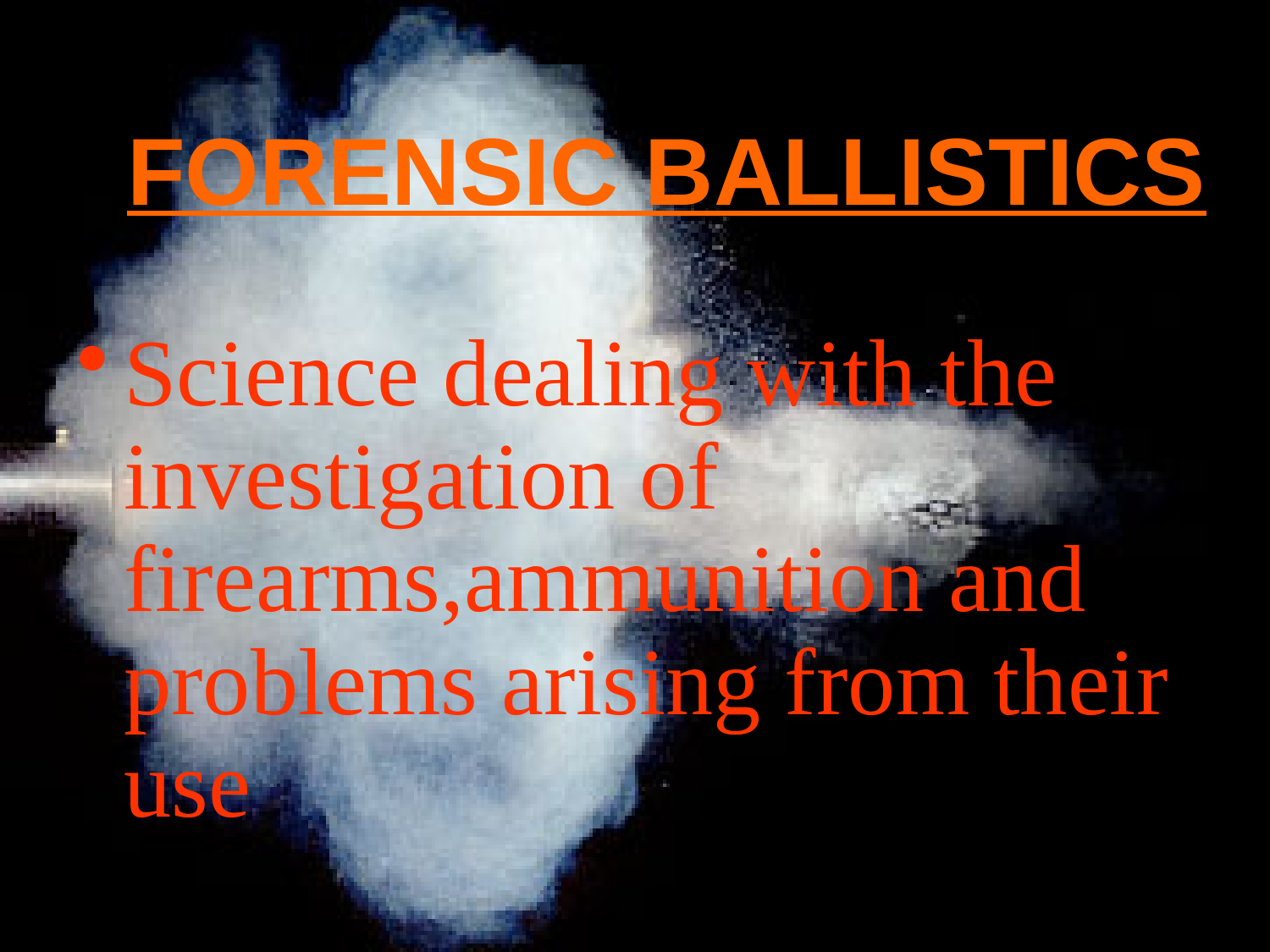

# FORENSIC BALLISTICS
Science dealing with the investigation of firearms,ammunition and problems arising from their use